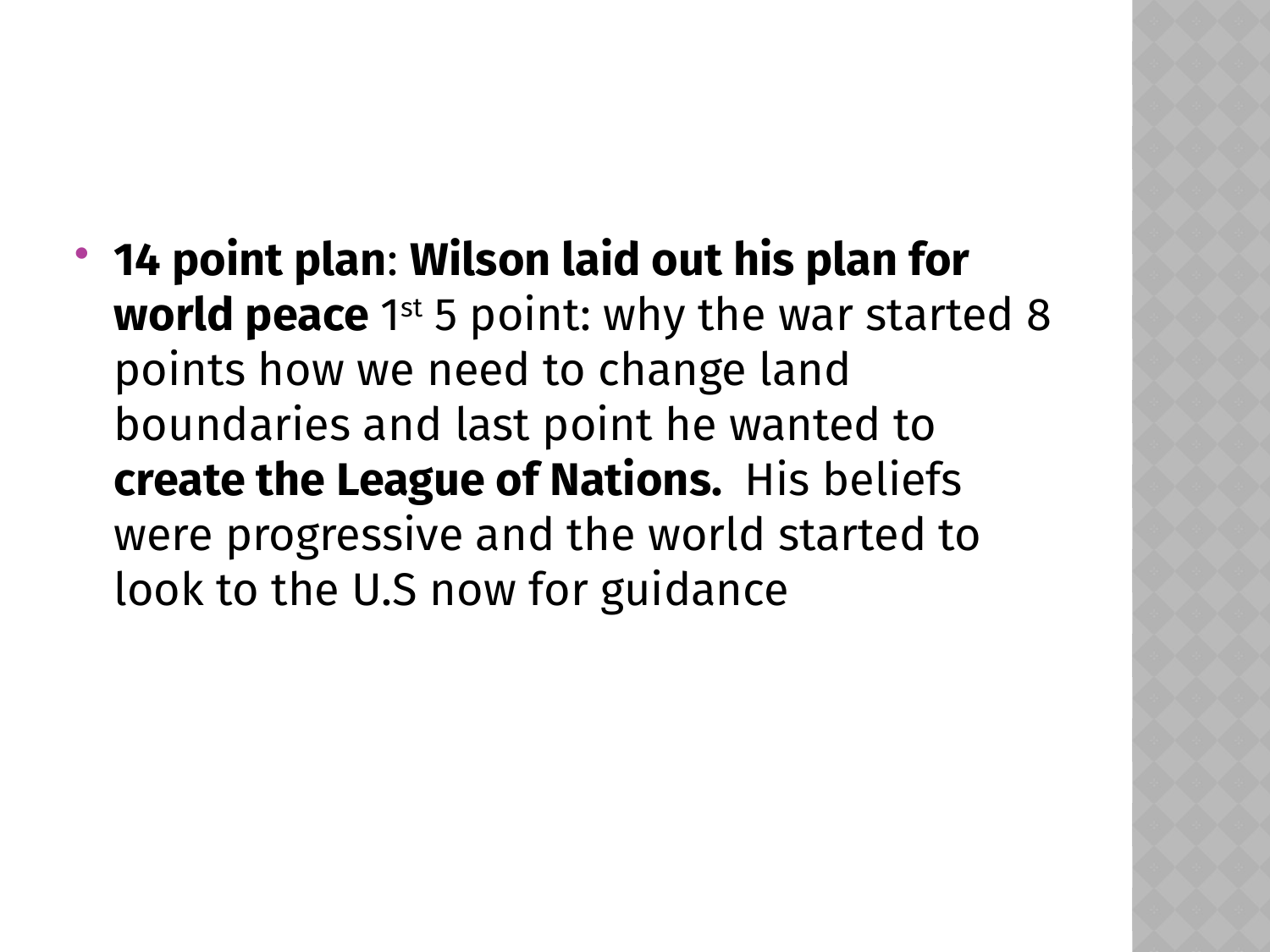

#
14 point plan: Wilson laid out his plan for world peace 1st 5 point: why the war started 8 points how we need to change land boundaries and last point he wanted to create the League of Nations.  His beliefs were progressive and the world started to look to the U.S now for guidance